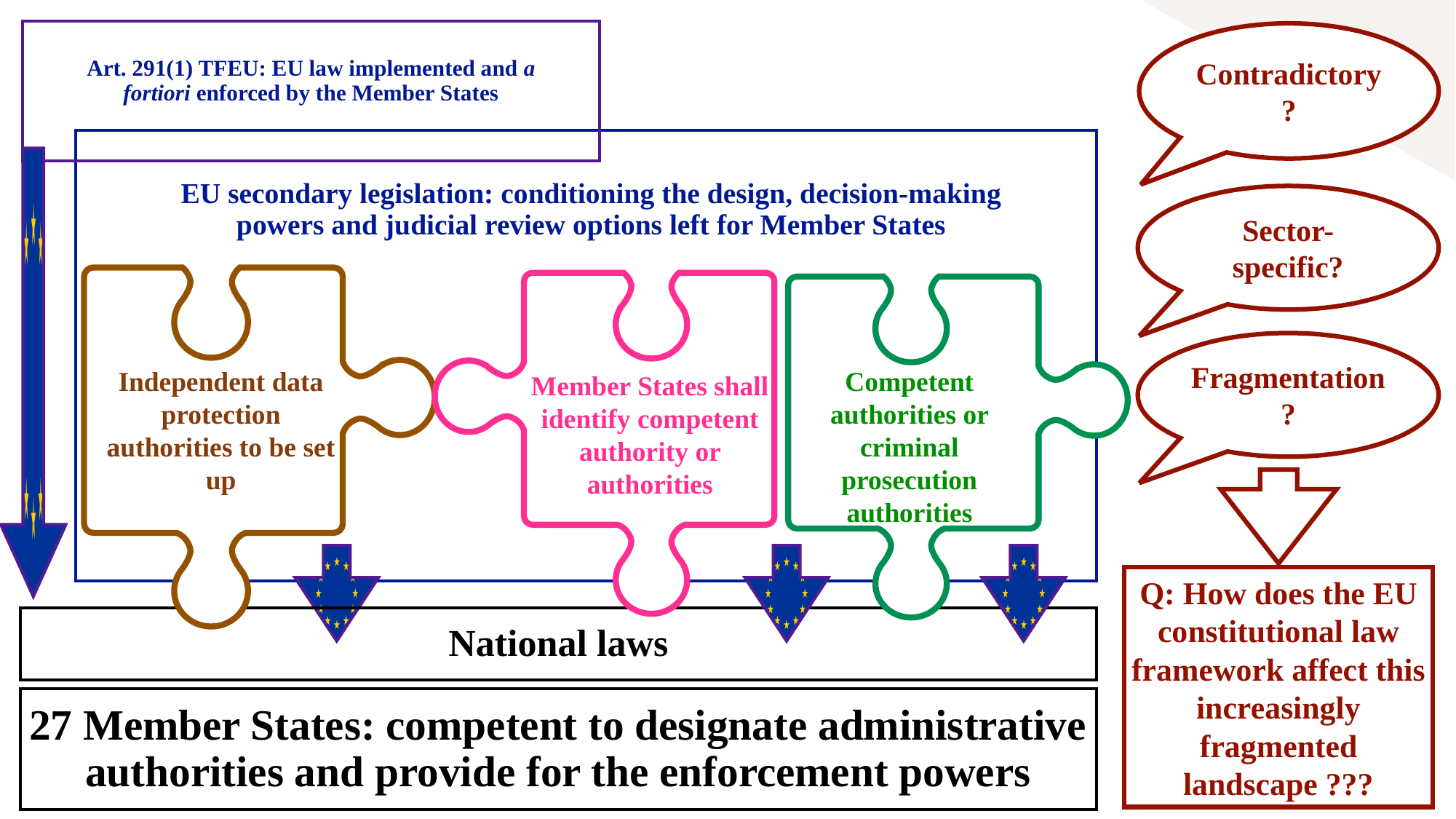

Contradictory?
Art. 291(1) TFEU: EU law implemented and a fortiori enforced by the Member States

EU secondary legislation: conditioning the design, decision-making powers and judicial review options left for Member States
Sector-specific?

Fragmentation?

Independent data protection authorities to be set up
Competent authorities or criminal prosecution authorities
Member States shall identify competent authority or authorities

Q: How does the EU constitutional law framework affect this increasingly fragmented landscape ???
National laws
27 Member States: competent to designate administrative authorities and provide for the enforcement powers